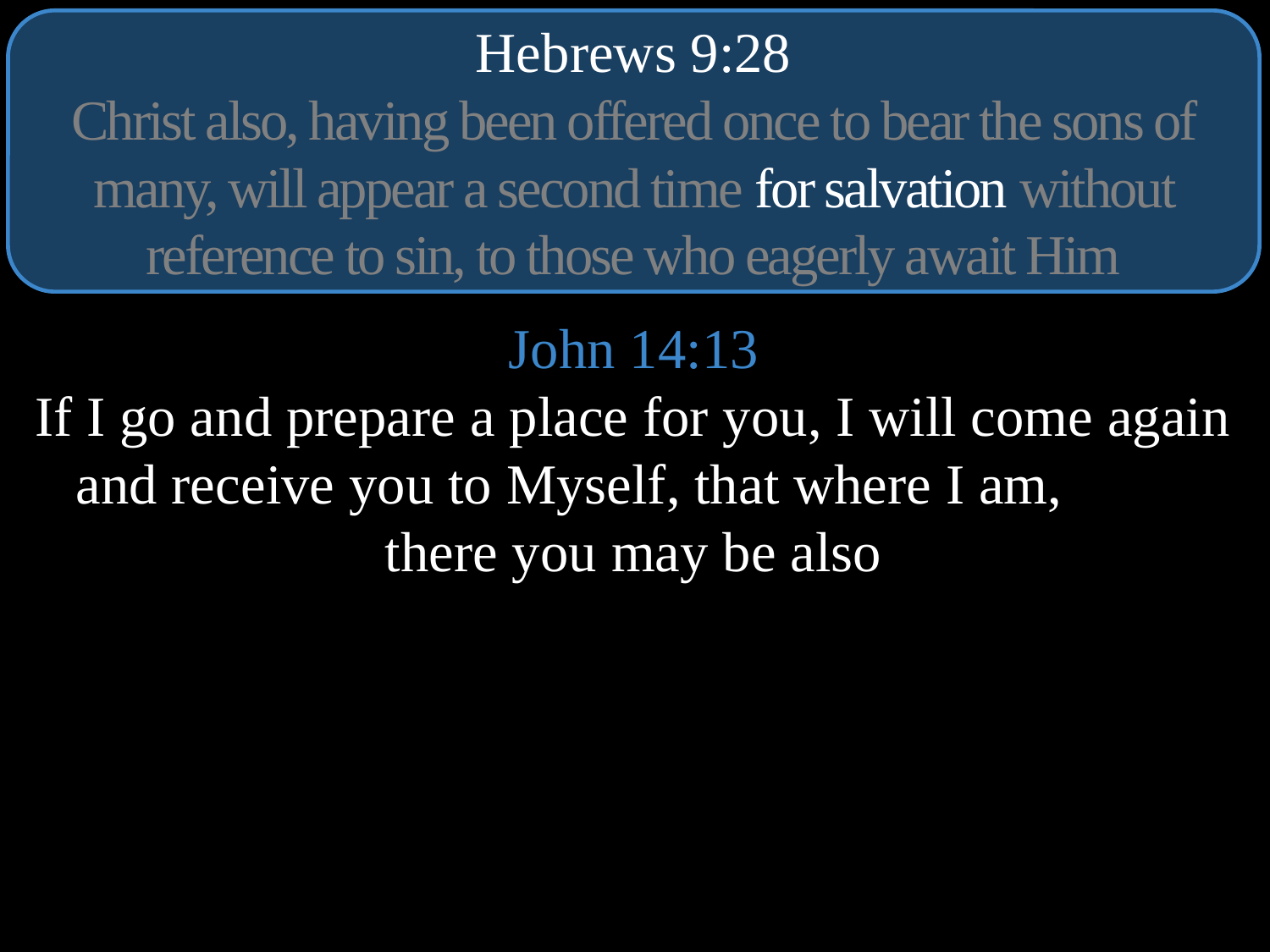

Hebrews 9:28
Christ also, having been offered once to bear the sons of many, will appear a second time for salvation without reference to sin, to those who eagerly await Him
John 14:13
If I go and prepare a place for you, I will come again and receive you to Myself, that where I am,          there you may be also